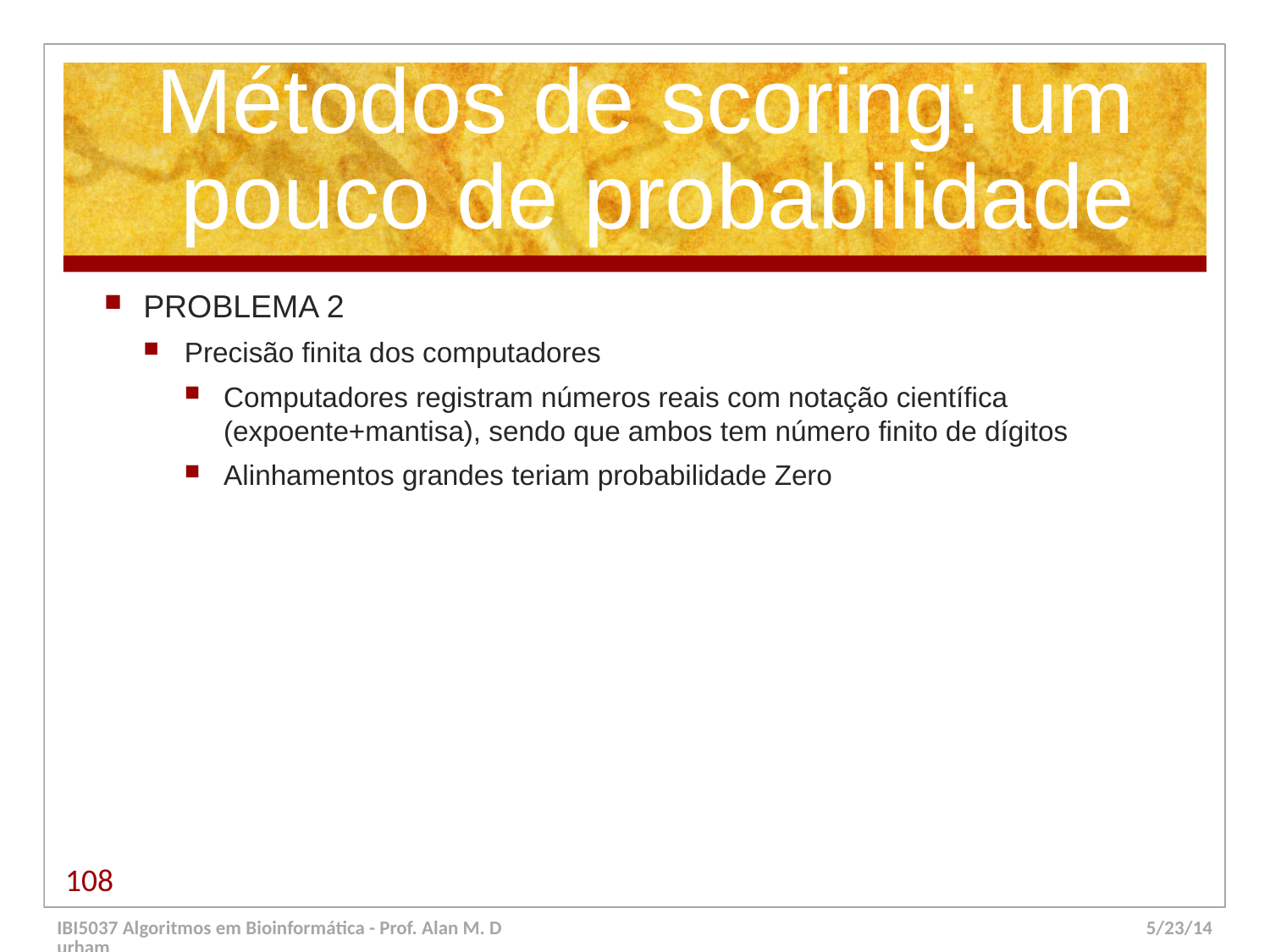

# Métodos de scoring: um pouco de probabilidade
PROBLEMA 2
Precisão finita dos computadores
Computadores registram números reais com notação científica (expoente+mantisa), sendo que ambos tem número finito de dígitos
Alinhamentos grandes teriam probabilidade Zero

108
IBI5037 Algoritmos em Bioinformática - Prof. Alan M. Durham
5/23/14